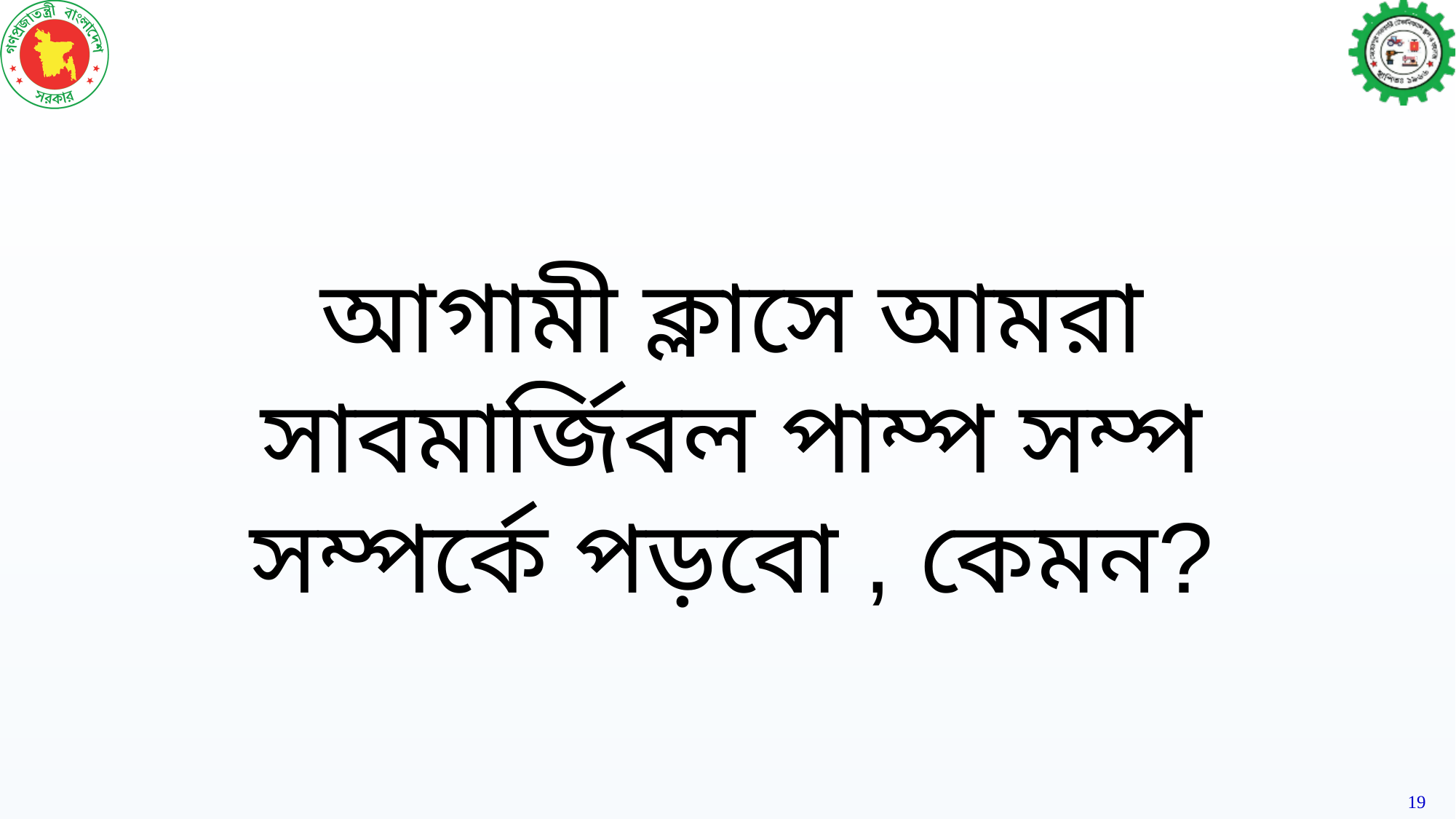

আগামী ক্লাসে আমরা সাবমার্জিবল পাম্প সম্প সম্পর্কে পড়বো , কেমন?
19